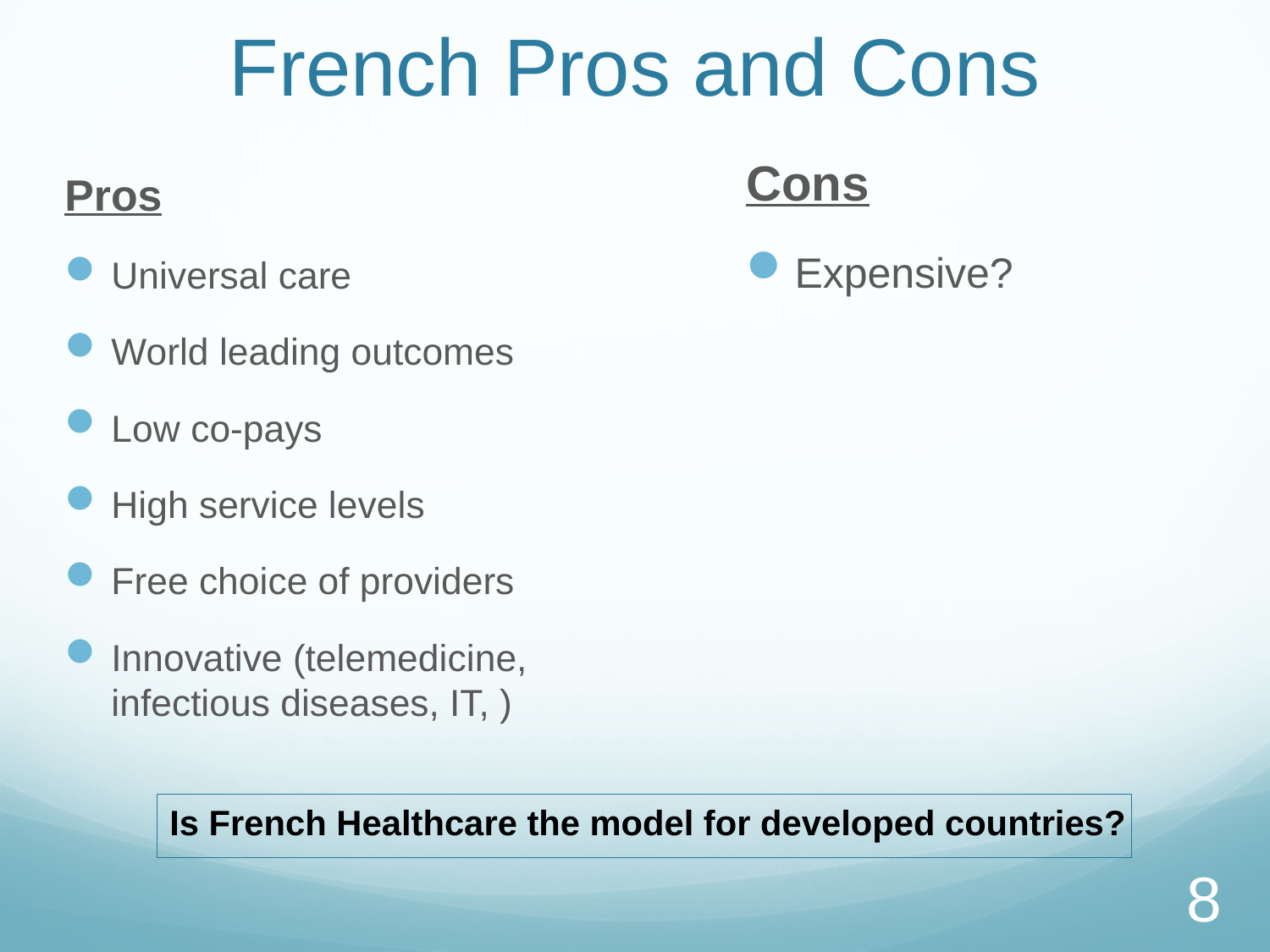

# French Pros and Cons
Cons
Expensive?
Pros
Universal care
World leading outcomes
Low co-pays
High service levels
Free choice of providers
Innovative (telemedicine, infectious diseases, IT, )

Is French Healthcare the model for developed countries?
8